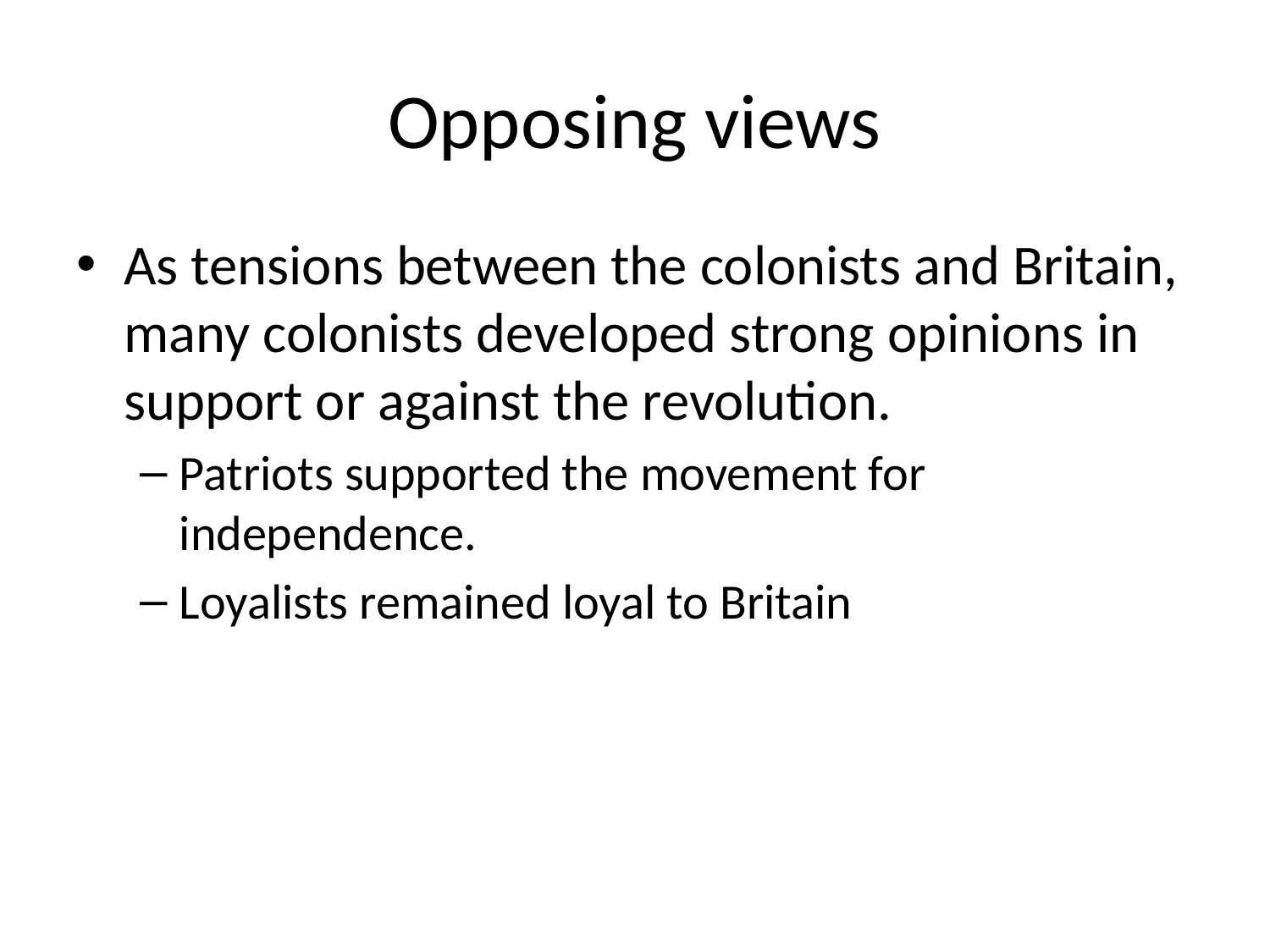

# Opposing views
As tensions between the colonists and Britain, many colonists developed strong opinions in support or against the revolution.
Patriots supported the movement for independence.
Loyalists remained loyal to Britain